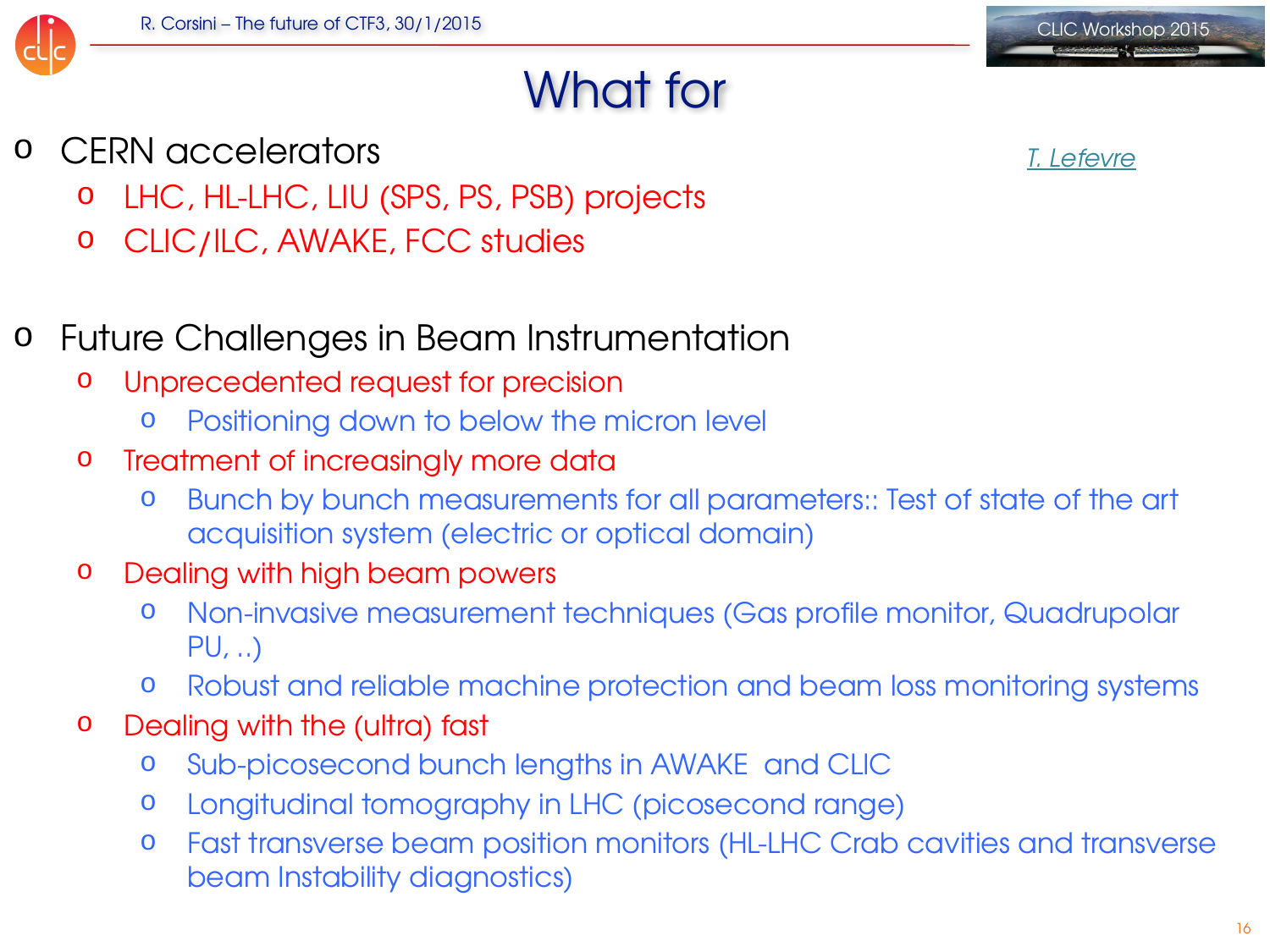

What for
CERN accelerators
LHC, HL-LHC, LIU (SPS, PS, PSB) projects
CLIC/ILC, AWAKE, FCC studies

Future Challenges in Beam Instrumentation
Unprecedented request for precision
Positioning down to below the micron level
Treatment of increasingly more data
Bunch by bunch measurements for all parameters:: Test of state of the art acquisition system (electric or optical domain)
Dealing with high beam powers
Non-invasive measurement techniques (Gas profile monitor, Quadrupolar PU, ..)
Robust and reliable machine protection and beam loss monitoring systems
Dealing with the (ultra) fast
Sub-picosecond bunch lengths in AWAKE  and CLIC
Longitudinal tomography in LHC (picosecond range)
Fast transverse beam position monitors (HL-LHC Crab cavities and transverse beam Instability diagnostics)
T. Lefevre